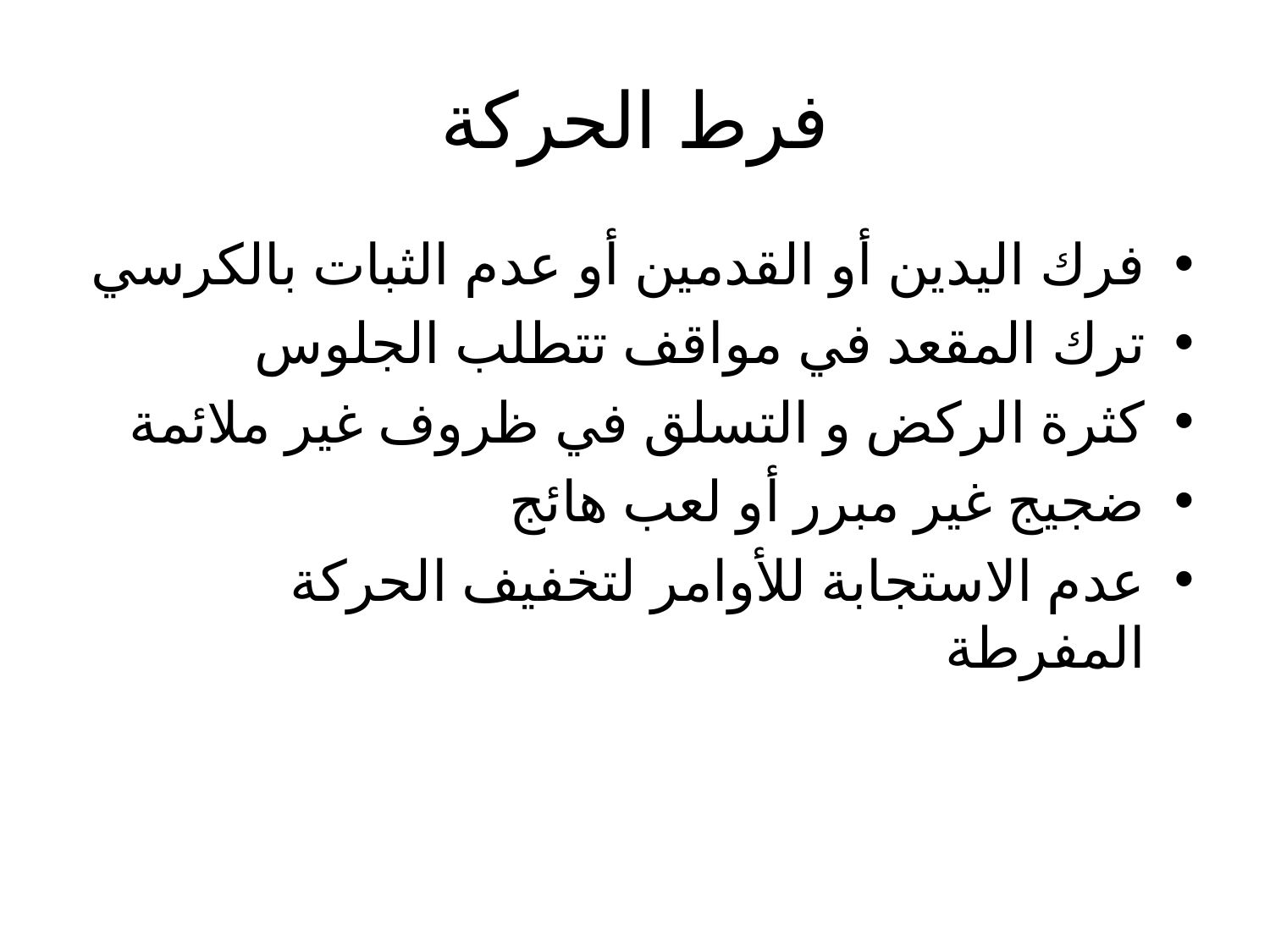

# فرط الحركة
فرك اليدين أو القدمين أو عدم الثبات بالكرسي
ترك المقعد في مواقف تتطلب الجلوس
كثرة الركض و التسلق في ظروف غير ملائمة
ضجيج غير مبرر أو لعب هائج
عدم الاستجابة للأوامر لتخفيف الحركة المفرطة